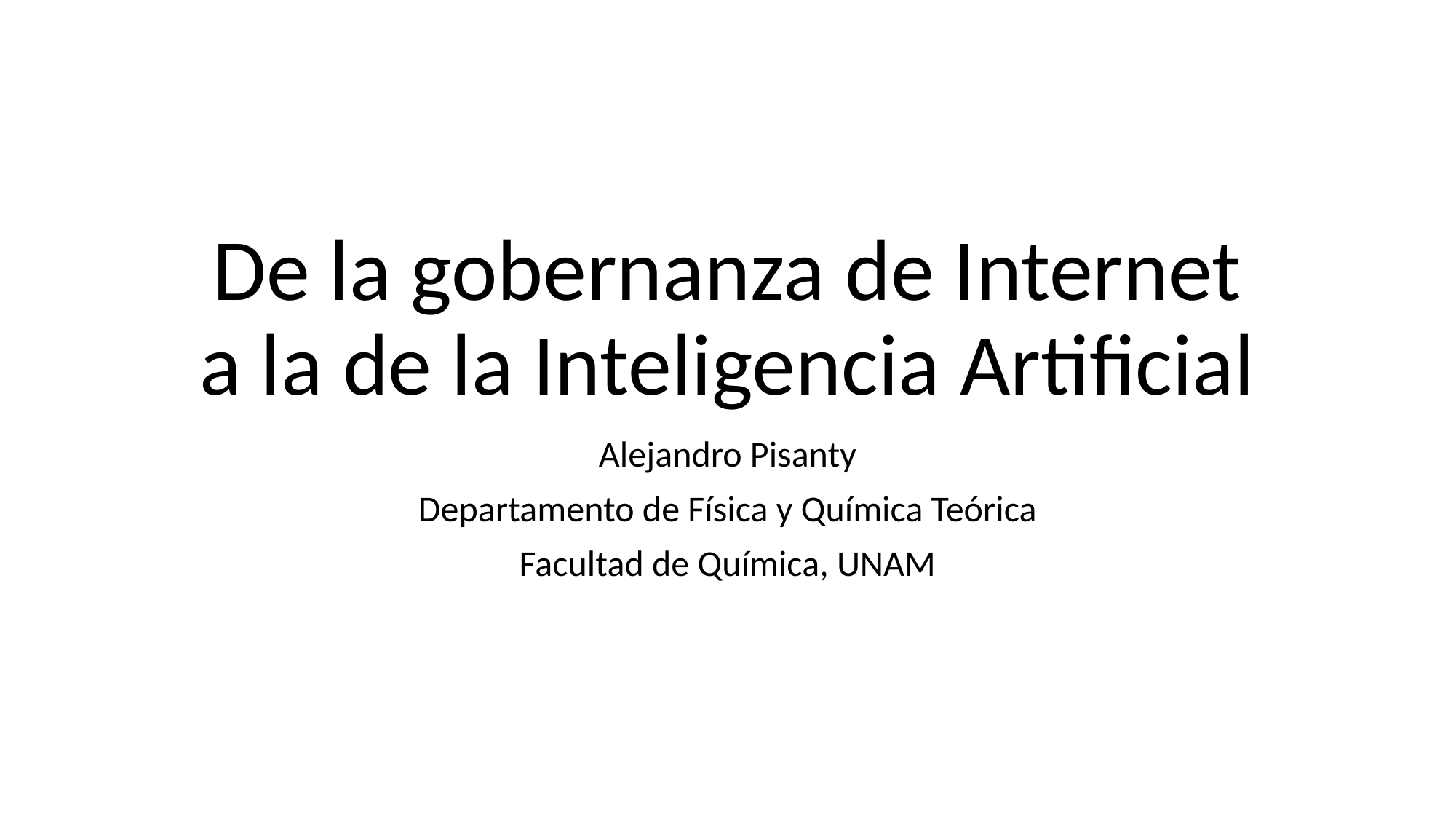

# De la gobernanza de Internet a la de la Inteligencia Artificial
Alejandro Pisanty
Departamento de Física y Química Teórica
Facultad de Química, UNAM